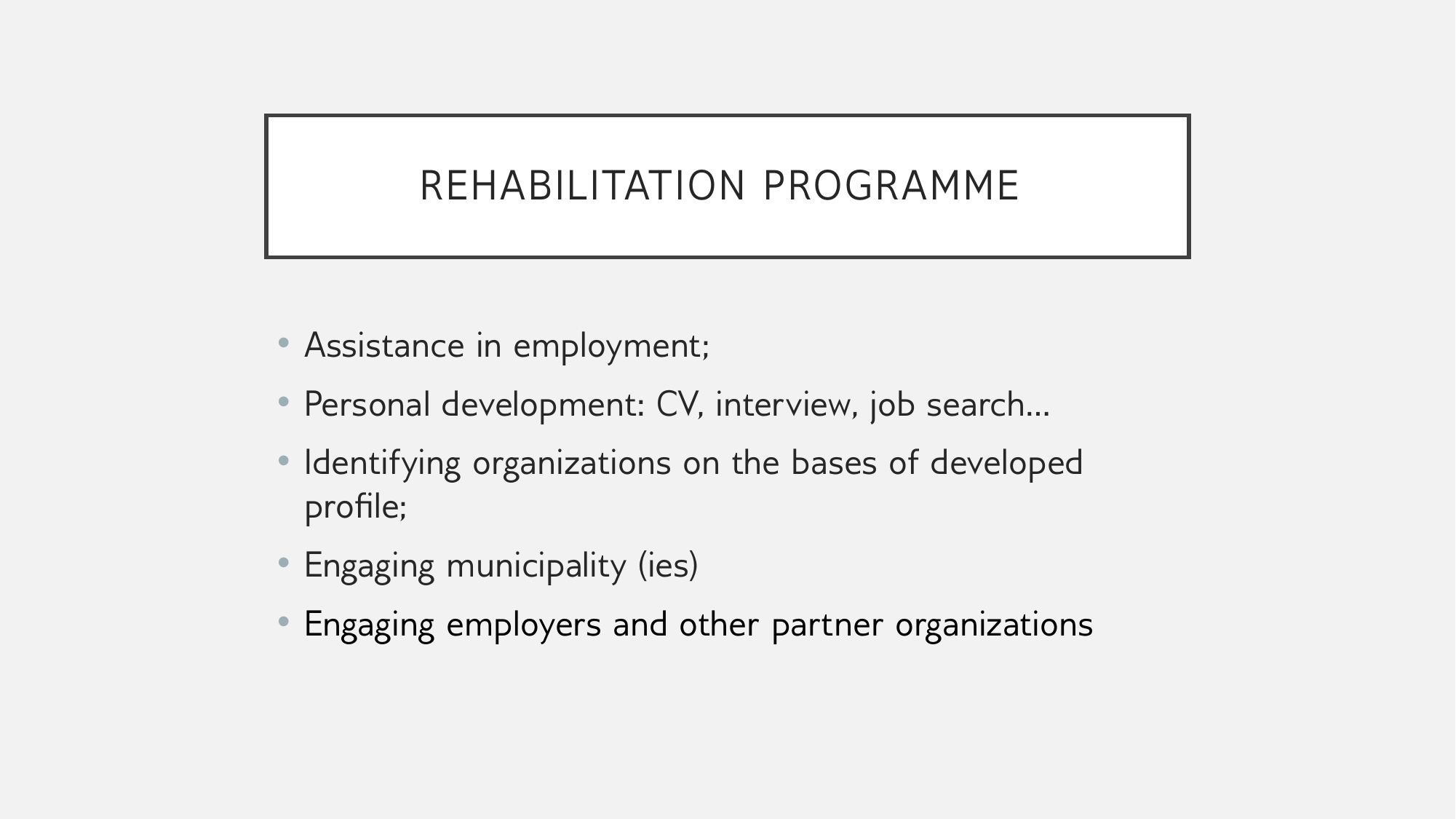

# Rehabilitation programme
Assistance in employment;
Personal development: CV, interview, job search…
Identifying organizations on the bases of developed profile;
Engaging municipality (ies)
Engaging employers and other partner organizations